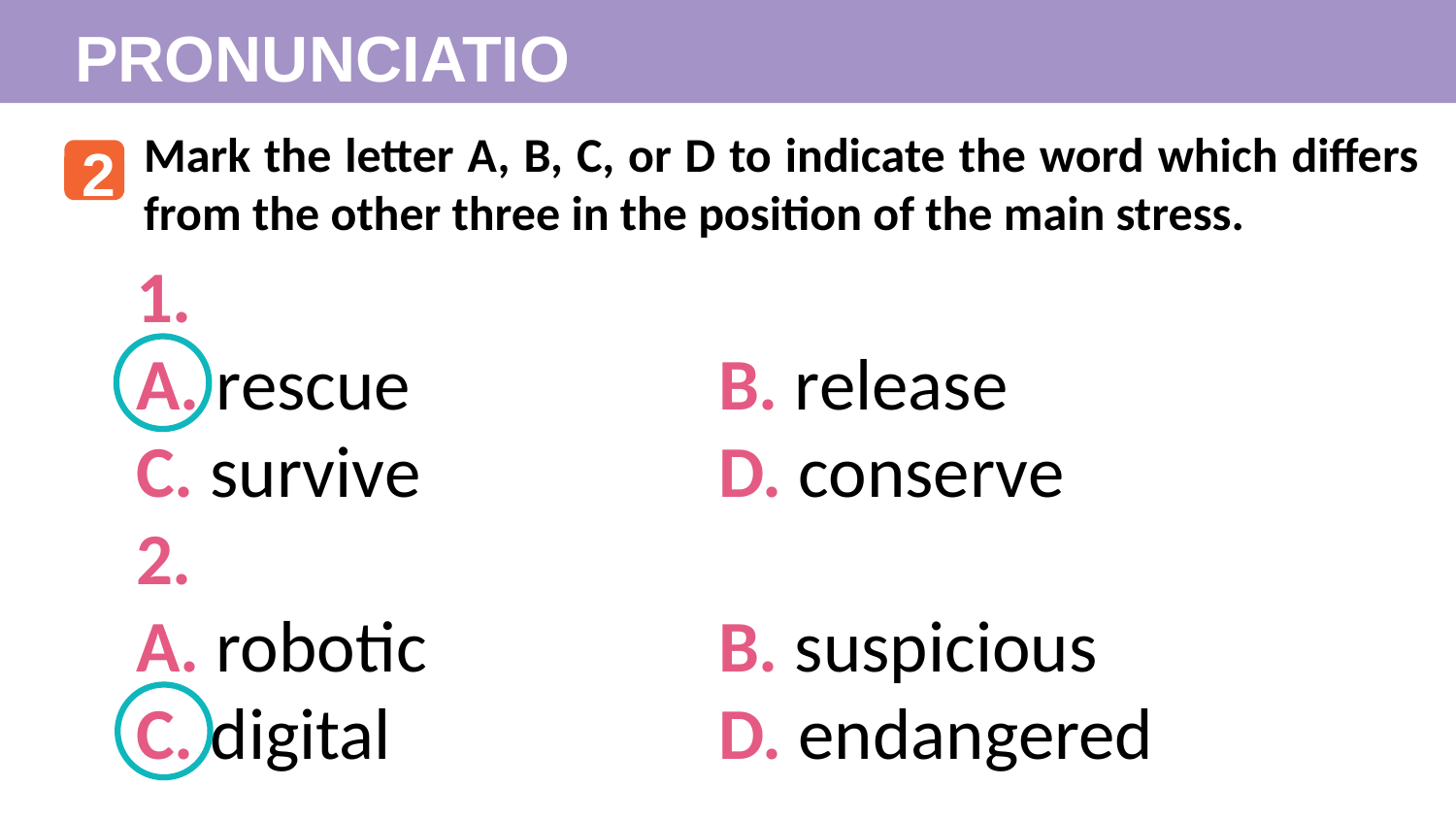

PRONUNCIATION
Mark the letter A, B, C, or D to indicate the word which differs from the other three in the position of the main stress.
2

1.
A. rescue 		B. release
C. survive 		D. conserve
2.
A. robotic 		B. suspicious
C. digital 			D. endangered